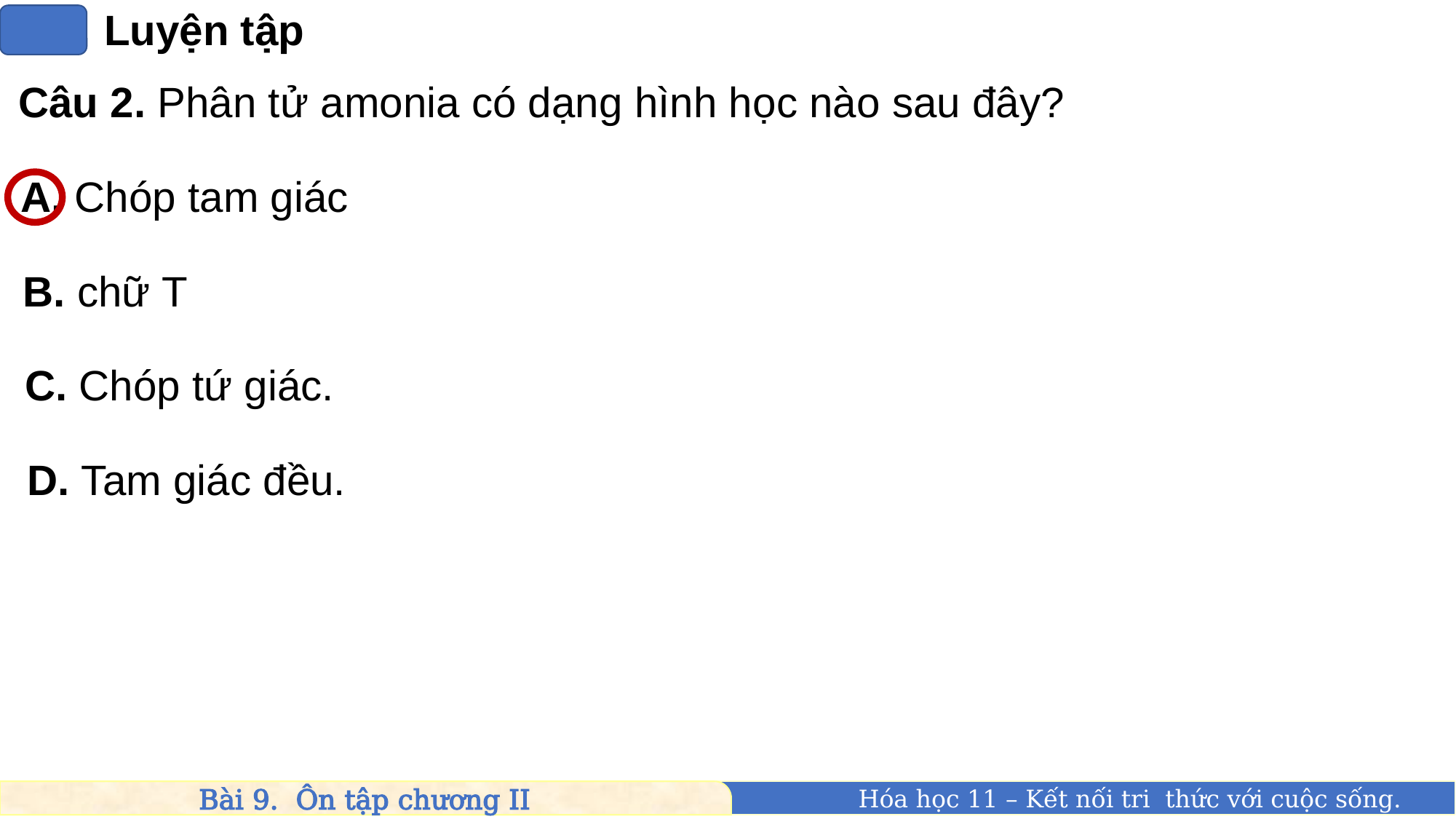

Luyện tập
Câu 2. Phân tử amonia có dạng hình học nào sau đây?

A. Chóp tam giác

B. chữ T

C. Chóp tứ giác.

D. Tam giác đều.

Bài 9.  Ôn tập chương II